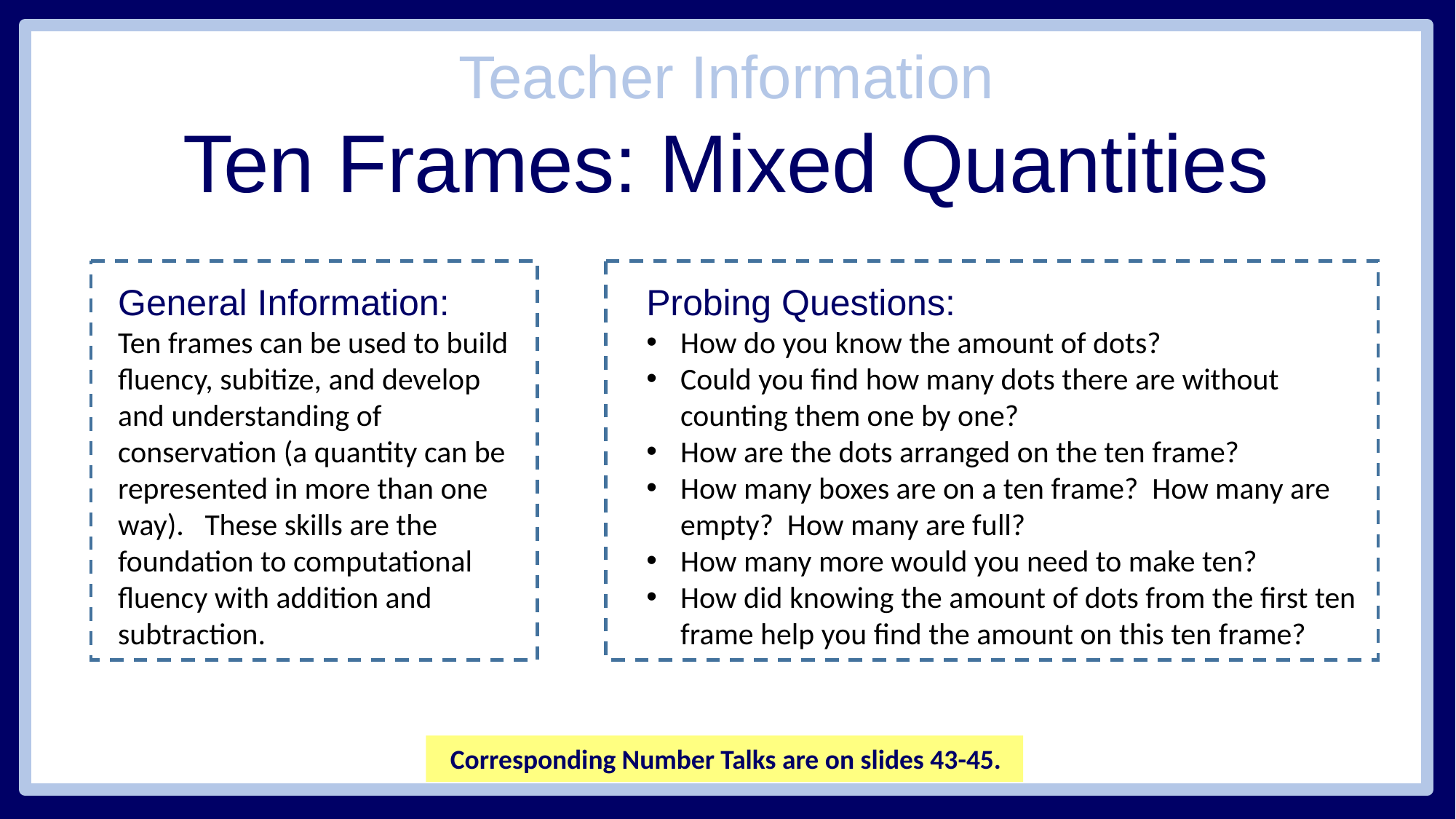

Teacher Information
Ten Frames: Mixed Quantities

Corresponding Number Talks are on slides 43-45.

General Information:
Ten frames can be used to build fluency, subitize, and develop and understanding of conservation (a quantity can be represented in more than one way).   These skills are the foundation to computational fluency with addition and subtraction.
Probing Questions:
How do you know the amount of dots?
Could you find how many dots there are without counting them one by one?
How are the dots arranged on the ten frame?
How many boxes are on a ten frame?  How many are empty?  How many are full?
How many more would you need to make ten?
How did knowing the amount of dots from the first ten frame help you find the amount on this ten frame?